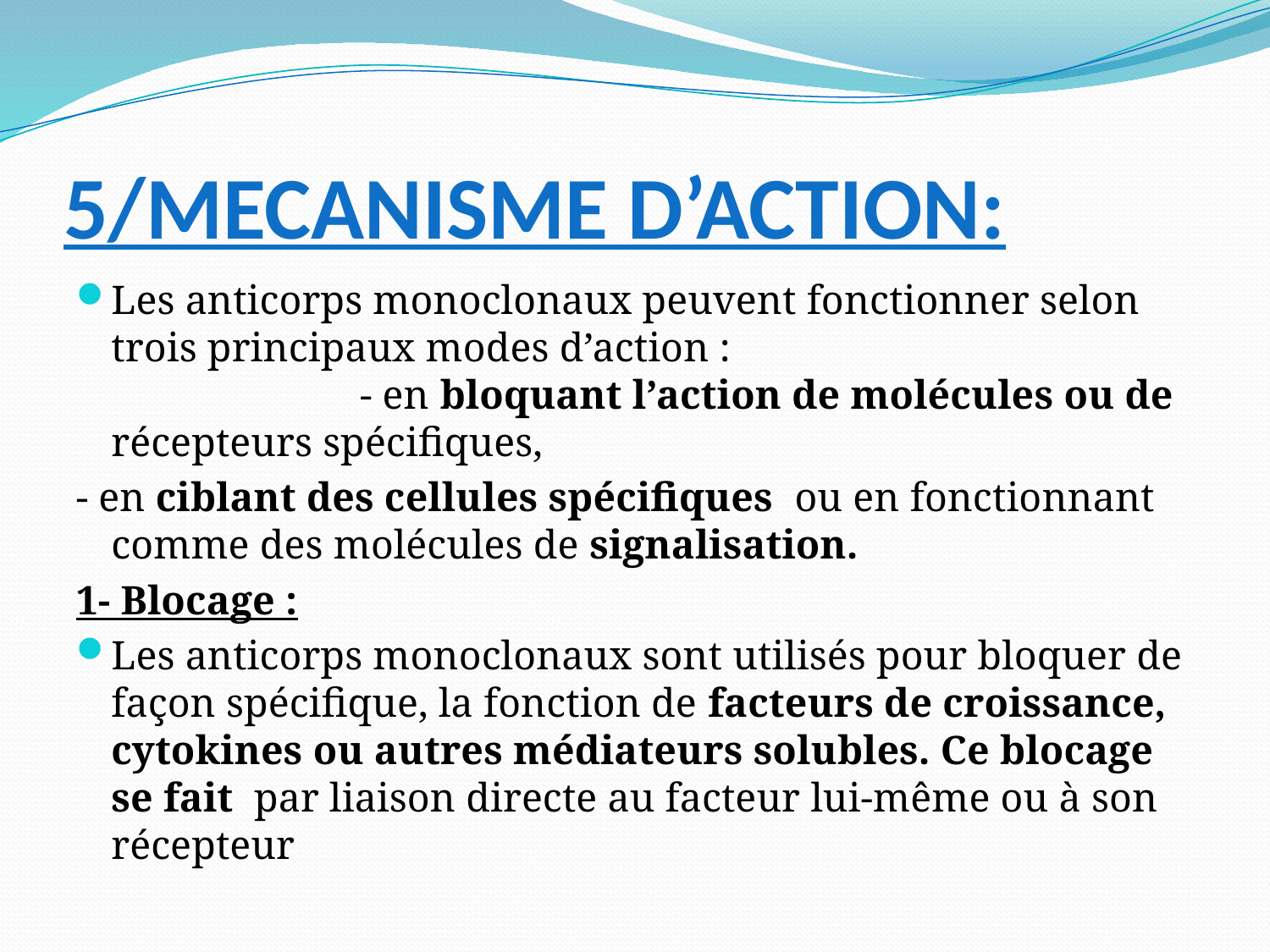

# 5/MECANISME D’ACTION:
Les anticorps monoclonaux peuvent fonctionner selon trois principaux modes d’action :                                                                     - en bloquant l’action de molécules ou de récepteurs spécifiques,
- en ciblant des cellules spécifiques  ou en fonctionnant comme des molécules de signalisation.
1- Blocage :
Les anticorps monoclonaux sont utilisés pour bloquer de façon spécifique, la fonction de facteurs de croissance, cytokines ou autres médiateurs solubles. Ce blocage se fait  par liaison directe au facteur lui-même ou à son récepteur